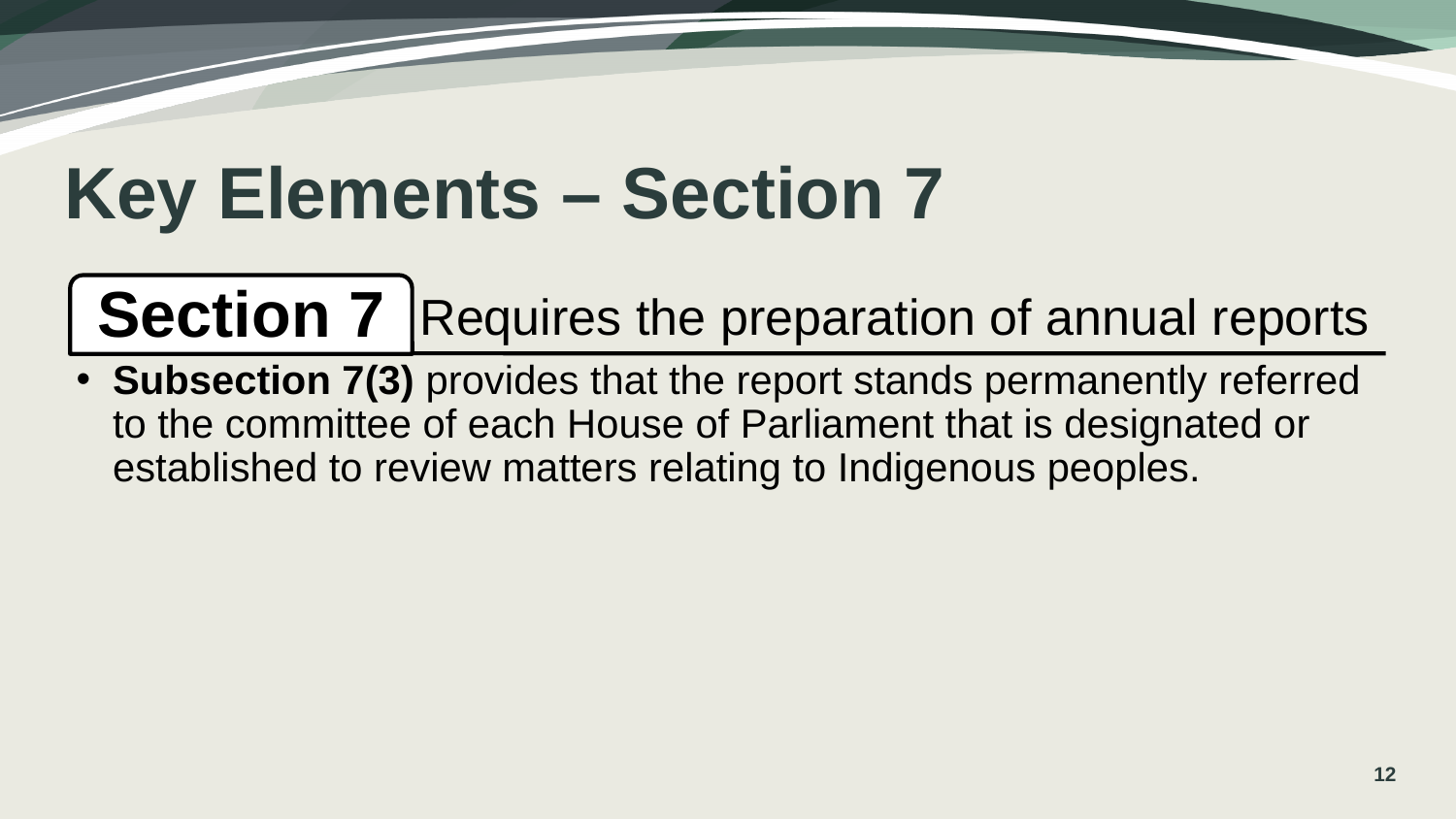

# Key Elements – Section 7
Requires the preparation of annual reports
Section 7
Subsection 7(3) provides that the report stands permanently referred to the committee of each House of Parliament that is designated or established to review matters relating to Indigenous peoples.
12